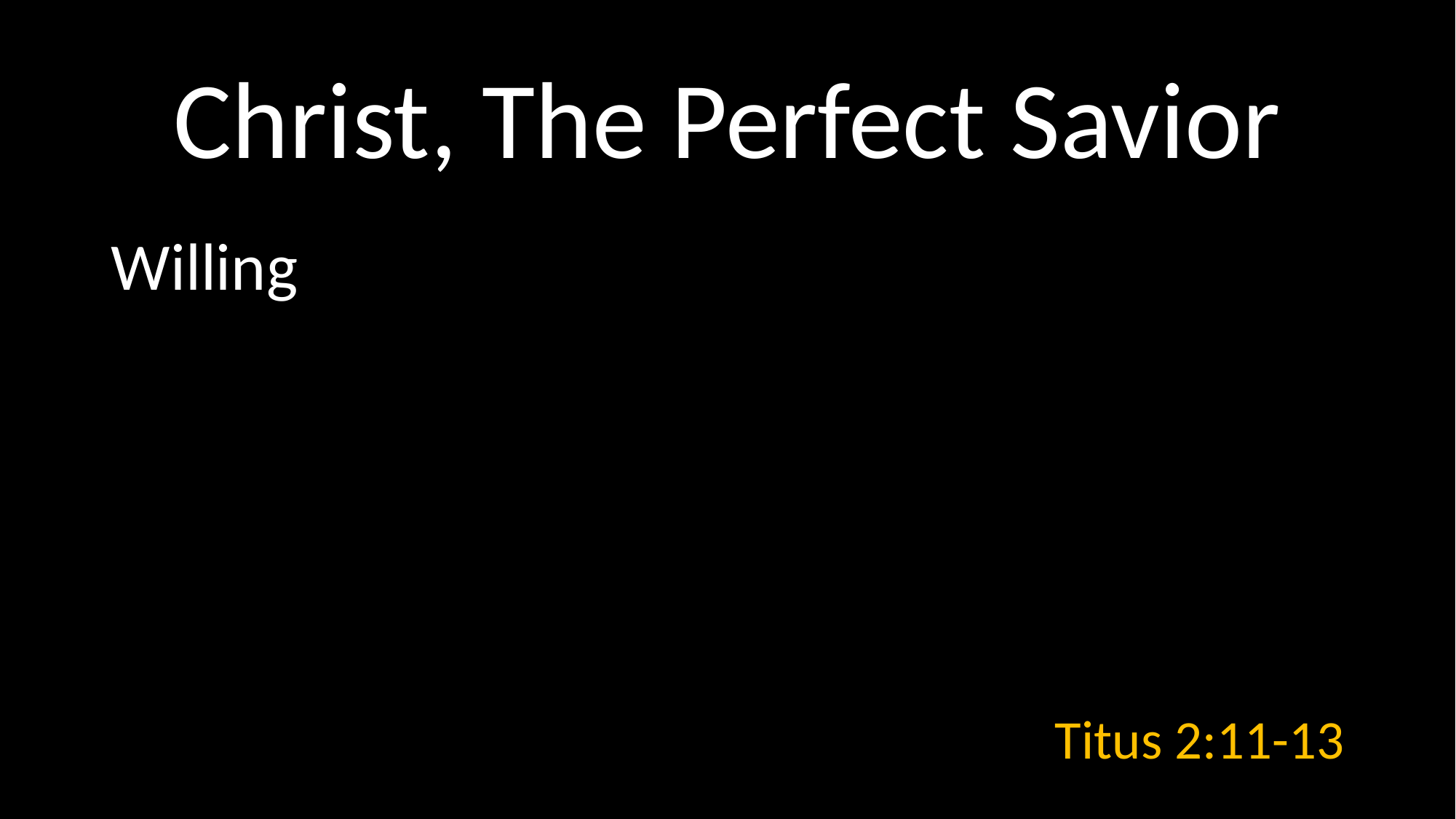

# Christ, The Perfect Savior
Willing
Titus 2:11-13